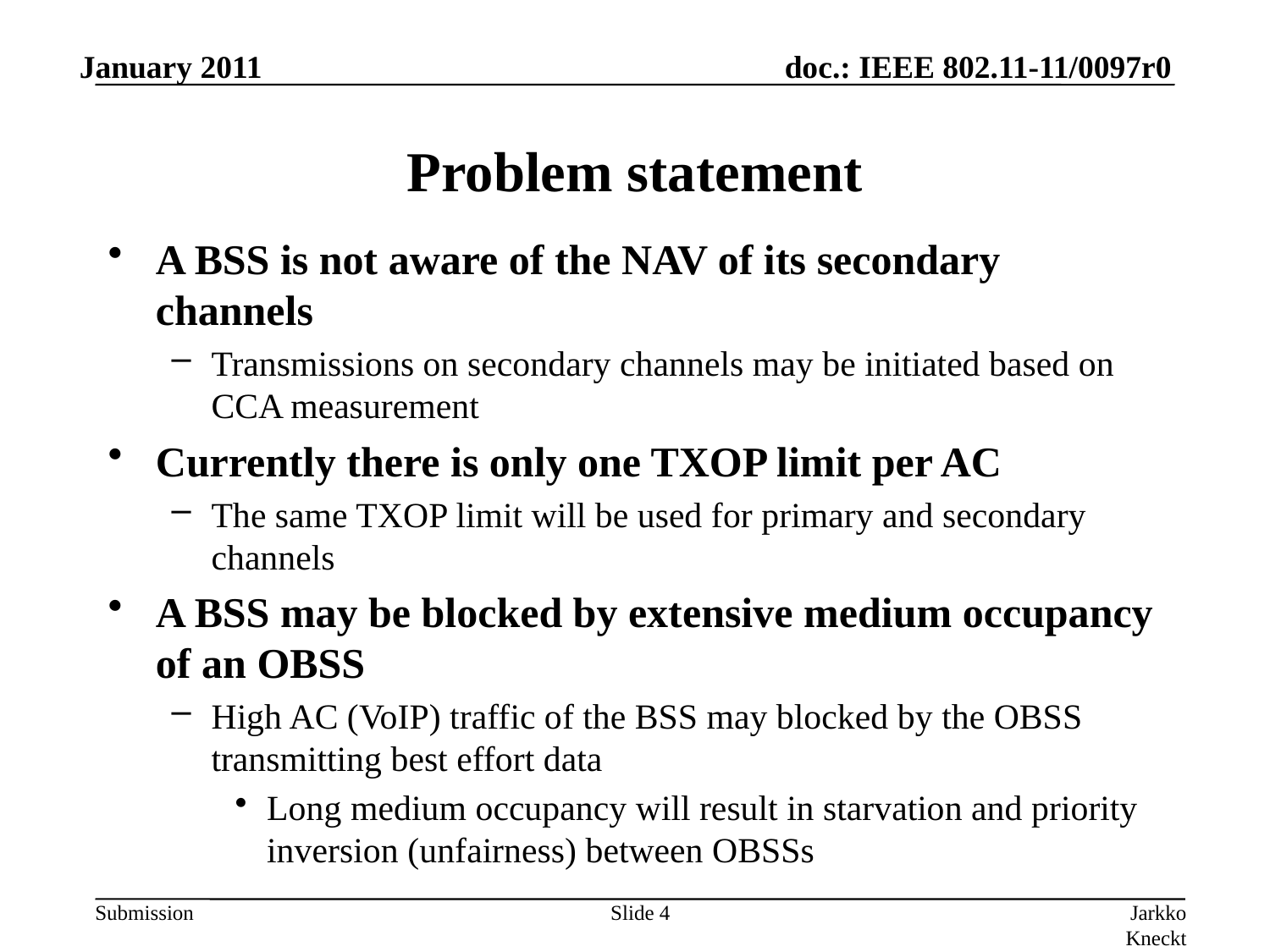

Problem statement
January 2011
A BSS is not aware of the NAV of its secondary channels
Transmissions on secondary channels may be initiated based on CCA measurement
Currently there is only one TXOP limit per AC
The same TXOP limit will be used for primary and secondary channels
A BSS may be blocked by extensive medium occupancy of an OBSS
High AC (VoIP) traffic of the BSS may blocked by the OBSS transmitting best effort data
Long medium occupancy will result in starvation and priority inversion (unfairness) between OBSSs
Slide 4
Jarkko Kneckt (Nokia)